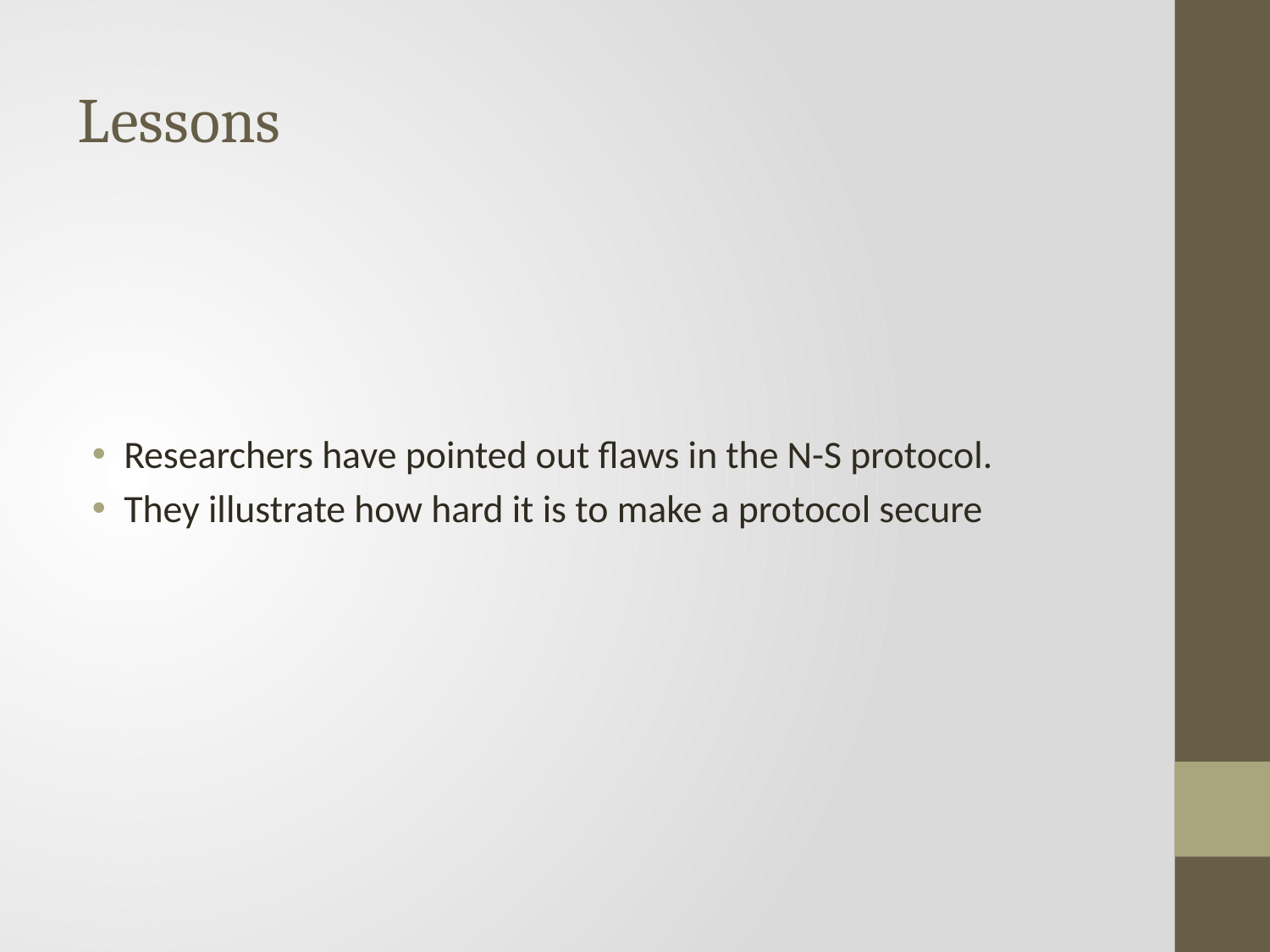

# Lessons
Researchers have pointed out ﬂaws in the N-S protocol.
They illustrate how hard it is to make a protocol secure